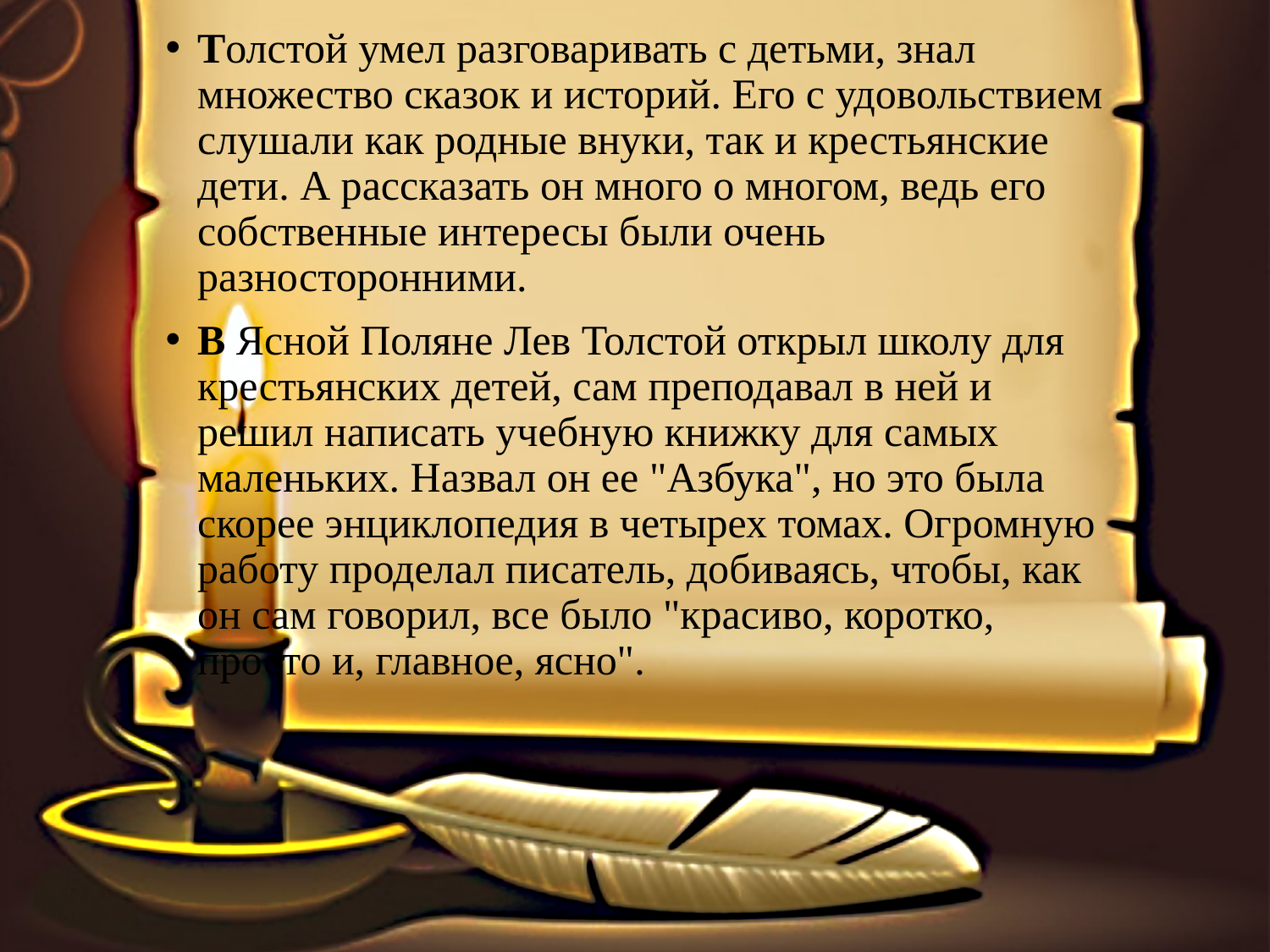

Толстой умел разговаривать с детьми, знал множество сказок и историй. Его с удовольствием слушали как родные внуки, так и крестьянские дети. А рассказать он много о многом, ведь его собственные интересы были очень разносторонними.
В Ясной Поляне Лев Толстой открыл школу для крестьянских детей, сам преподавал в ней и решил написать учебную книжку для самых маленьких. Назвал он ее "Азбука", но это была скорее энциклопедия в четырех томах. Огромную работу проделал писатель, добиваясь, чтобы, как он сам говорил, все было "красиво, коротко, просто и, главное, ясно".